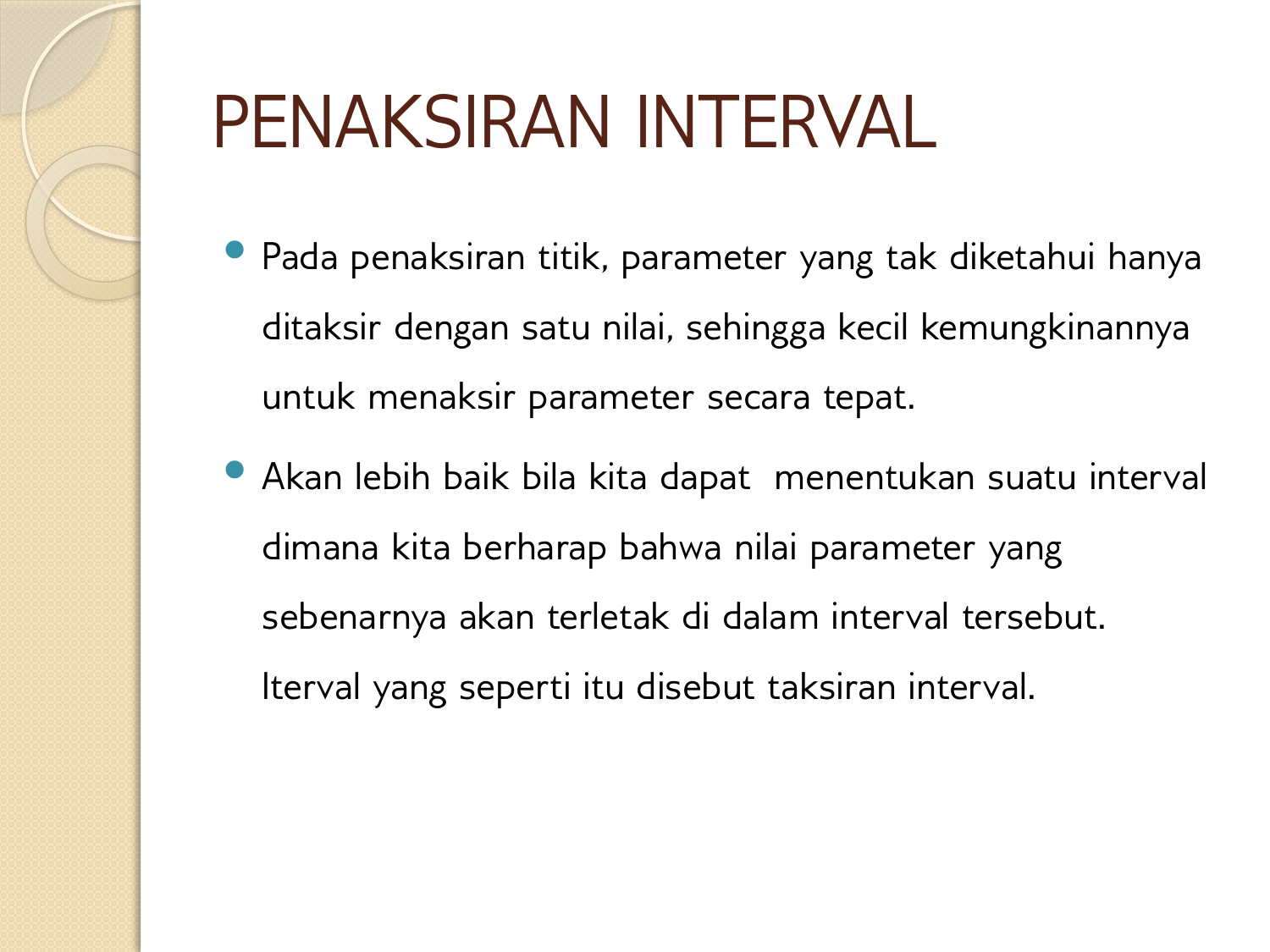

# PENAKSIRAN INTERVAL
Pada penaksiran titik, parameter yang tak diketahui hanya ditaksir dengan satu nilai, sehingga kecil kemungkinannya untuk menaksir parameter secara tepat.
Akan lebih baik bila kita dapat  menentukan suatu interval dimana kita berharap bahwa nilai parameter yang sebenarnya akan terletak di dalam interval tersebut.  Iterval yang seperti itu disebut taksiran interval.